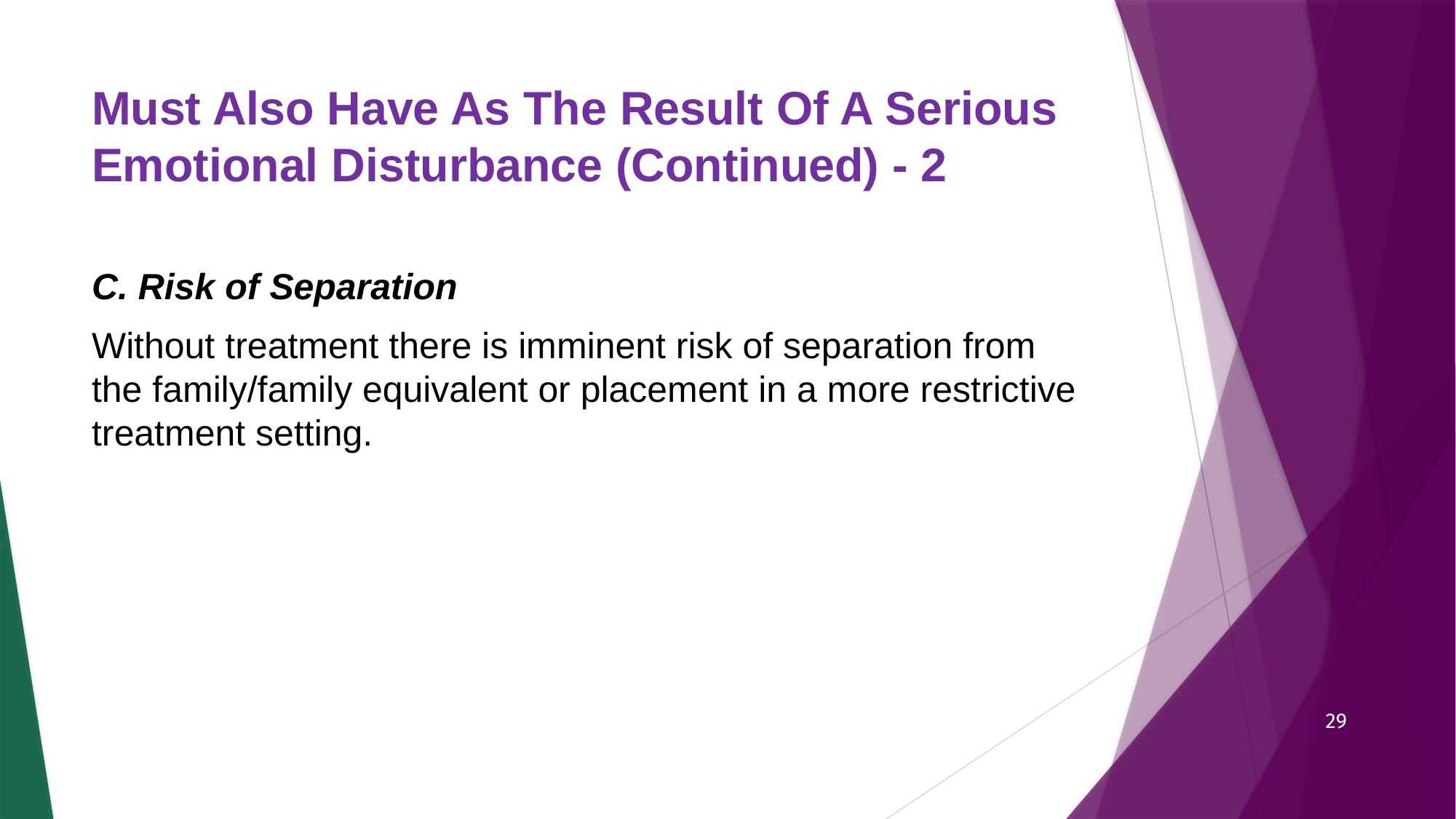

# Must Also Have As The Result Of A Serious Emotional Disturbance (Continued) - 2
C. Risk of Separation
Without treatment there is imminent risk of separation from the family/family equivalent or placement in a more restrictive treatment setting.

29